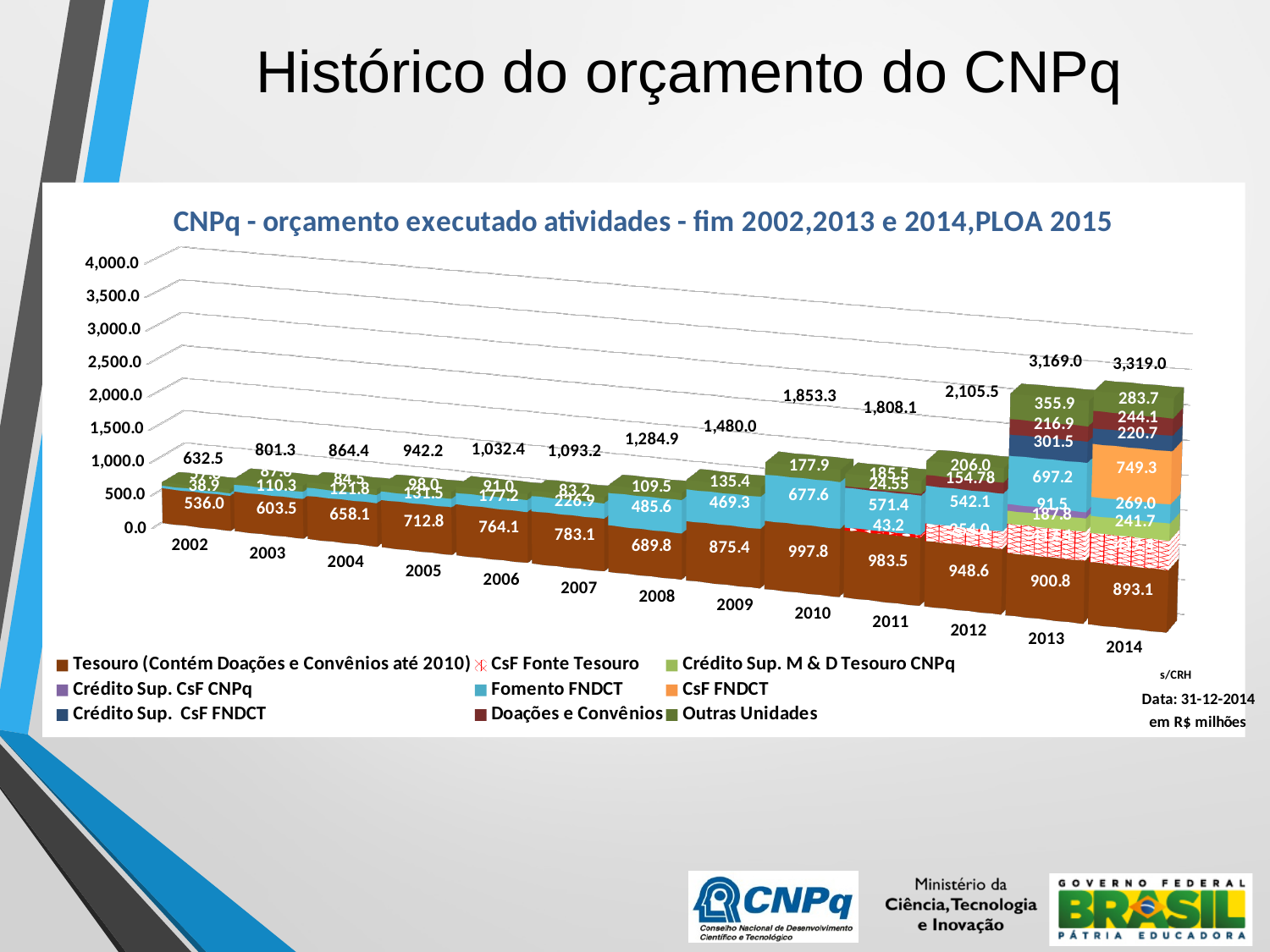

# Histórico do orçamento do CNPq

[unsupported chart]